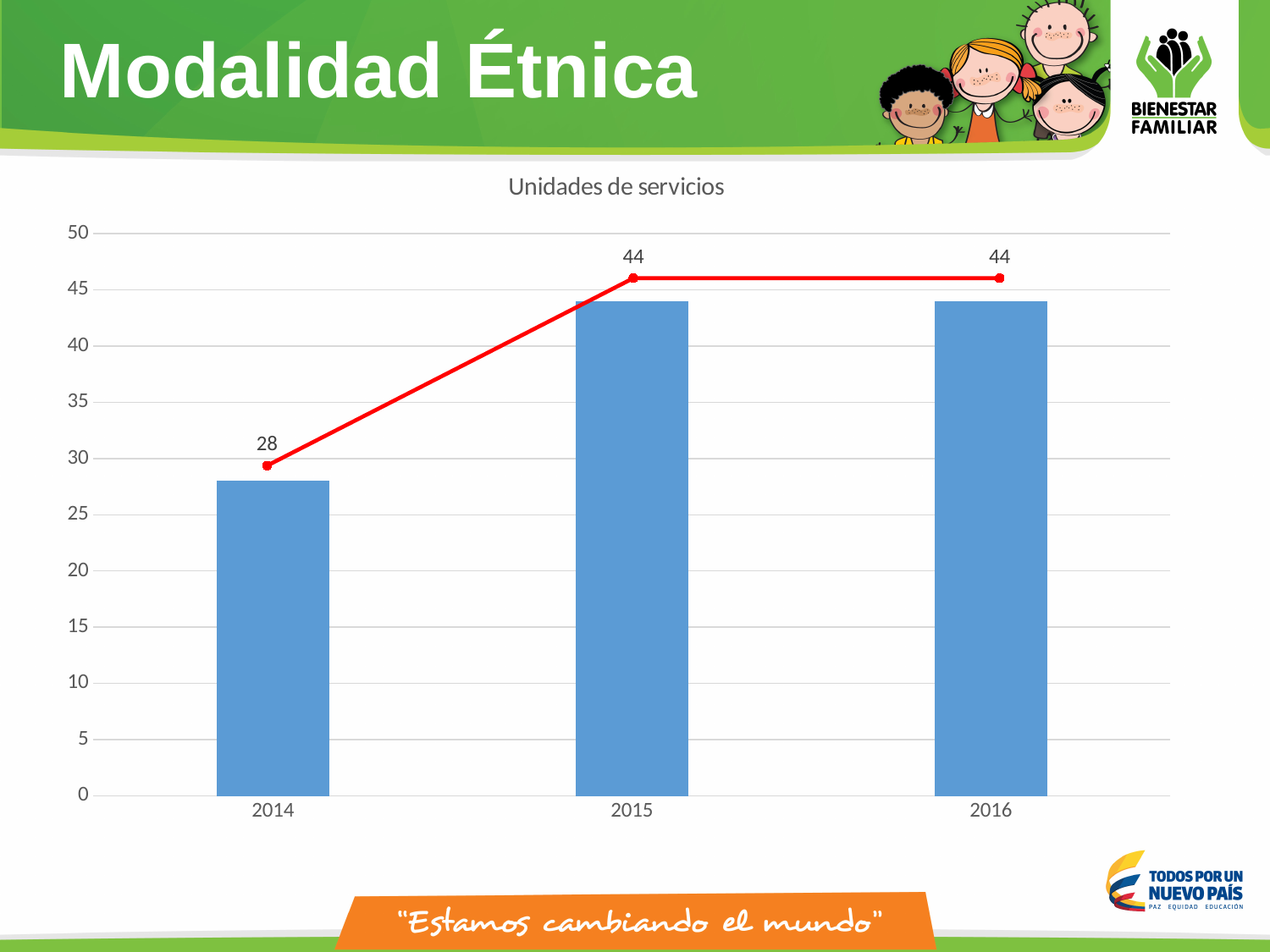

# Modalidad Étnica

### Chart:

| Category | Unidades de servicios  |
|---|---|
| 2014 | 28.0 |
| 2015 | 44.0 |
| 2016 | 44.0 |

### Chart

| Category | Unidades de servicios  |
|---|---|
| 2014 | 28.0 |
| 2015 | 44.0 |
| 2016 | 44.0 |